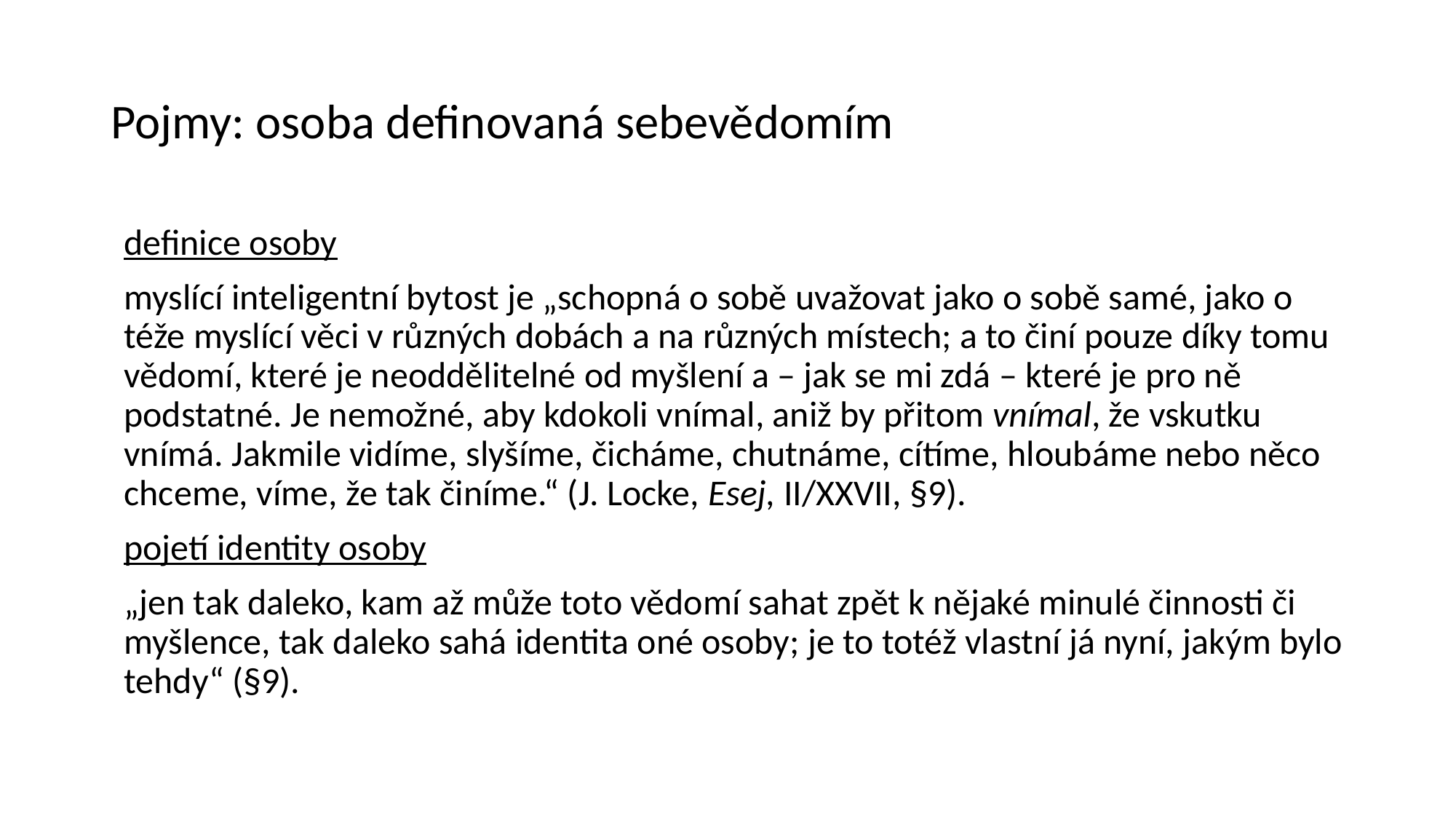

# Pojmy: osoba definovaná sebevědomím
definice osoby
myslící inteligentní bytost je „schopná o sobě uvažovat jako o sobě samé, jako o téže myslící věci v různých dobách a na různých místech; a to činí pouze díky tomu vědomí, které je neoddělitelné od myšlení a – jak se mi zdá – které je pro ně podstatné. Je nemožné, aby kdokoli vnímal, aniž by přitom vnímal, že vskutku vnímá. Jakmile vidíme, slyšíme, čicháme, chutnáme, cítíme, hloubáme nebo něco chceme, víme, že tak činíme.“ (J. Locke, Esej, II/XXVII, §9).
pojetí identity osoby
„jen tak daleko, kam až může toto vědomí sahat zpět k nějaké minulé činnosti či myšlence, tak daleko sahá identita oné osoby; je to totéž vlastní já nyní, jakým bylo tehdy“ (§9).